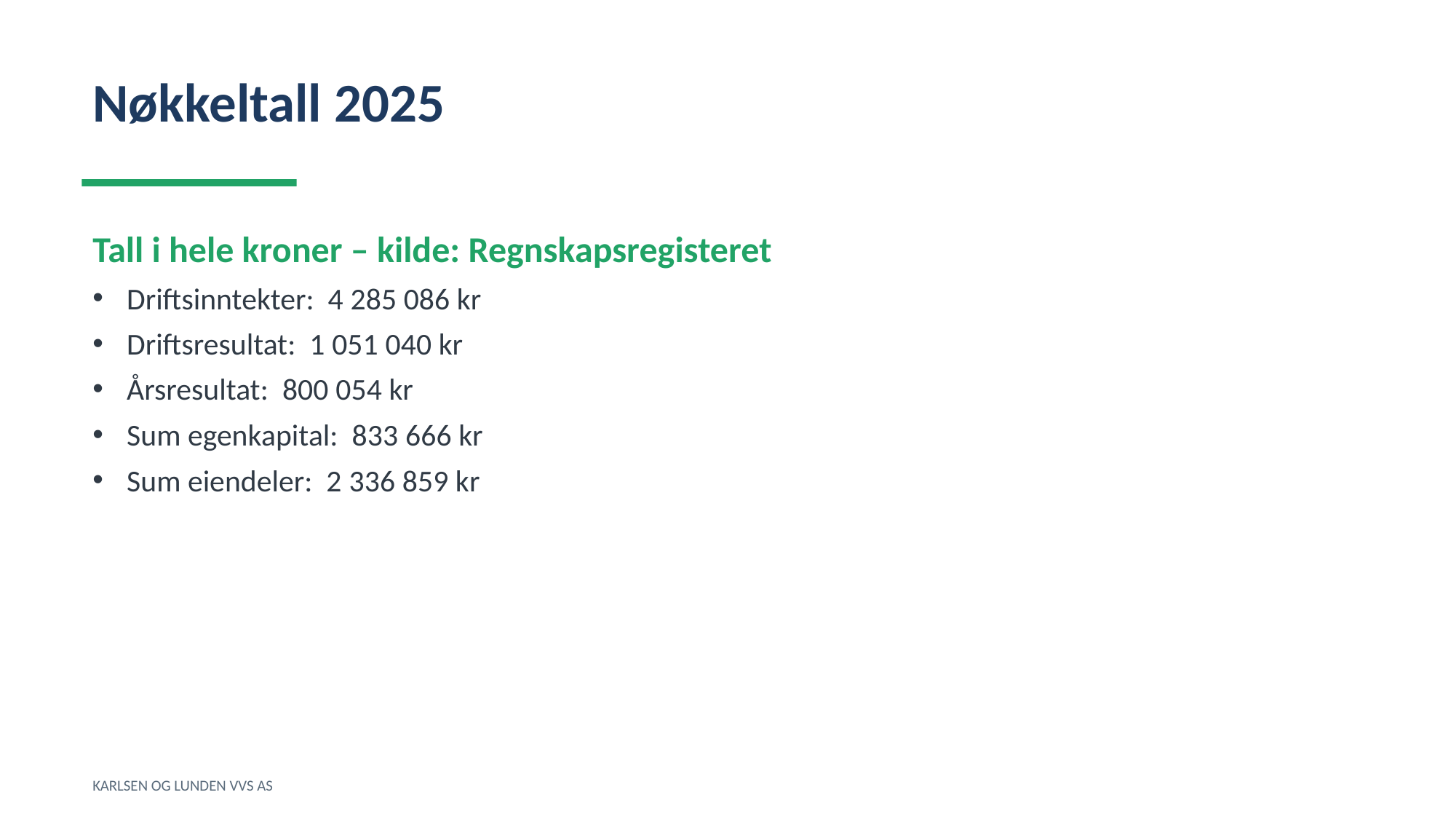

Nøkkeltall 2025

Tall i hele kroner – kilde: Regnskapsregisteret
Driftsinntekter:  4 285 086 kr
Driftsresultat:  1 051 040 kr
Årsresultat:  800 054 kr
Sum egenkapital:  833 666 kr
Sum eiendeler:  2 336 859 kr
KARLSEN OG LUNDEN VVS AS